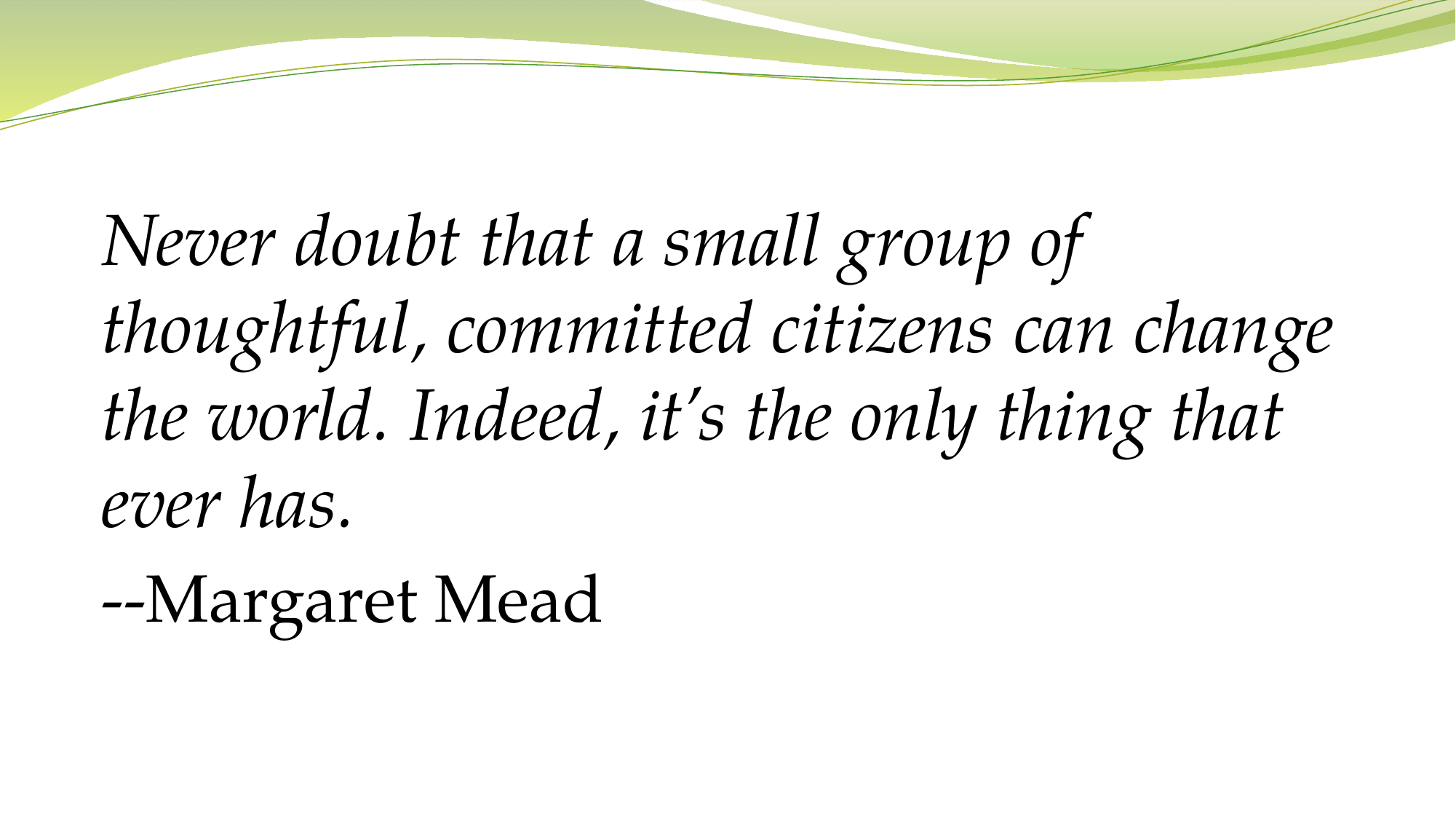

Never doubt that a small group of thoughtful, committed citizens can change the world. Indeed, it’s the only thing that ever has.
--Margaret Mead